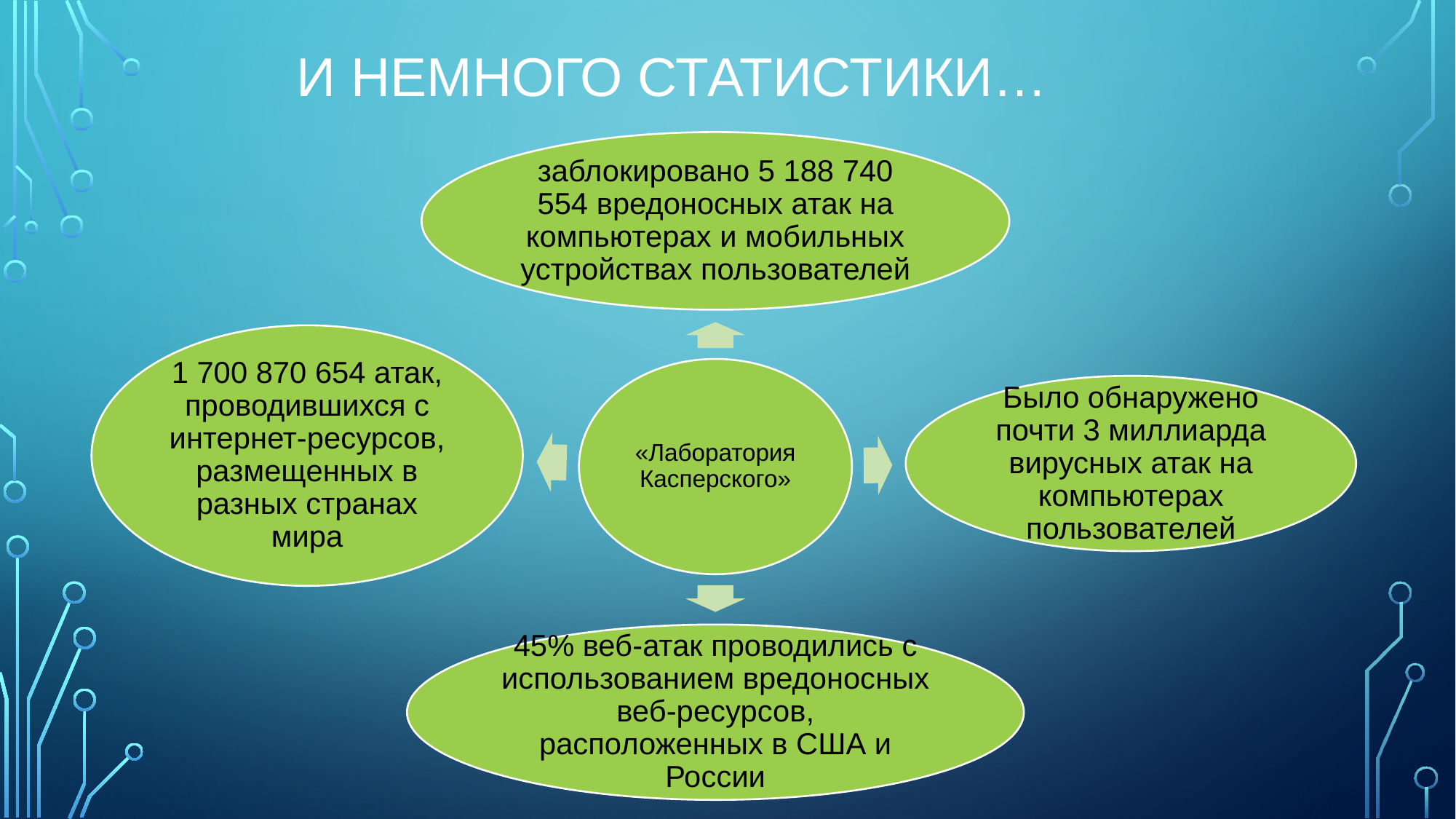

# И немного статистики…
«Лаборатория Касперского»

заблокировано 5 188 740 554 вредоносных атак на компьютерах и мобильных устройствах пользователей

Было обнаружено почти 3 миллиарда вирусных атак на компьютерах пользователей

45% веб-атак проводились с использованием вредоносных веб-ресурсов, расположенных в США и России

1 700 870 654 атак, проводившихся с интернет-ресурсов, размещенных в разных странах мира